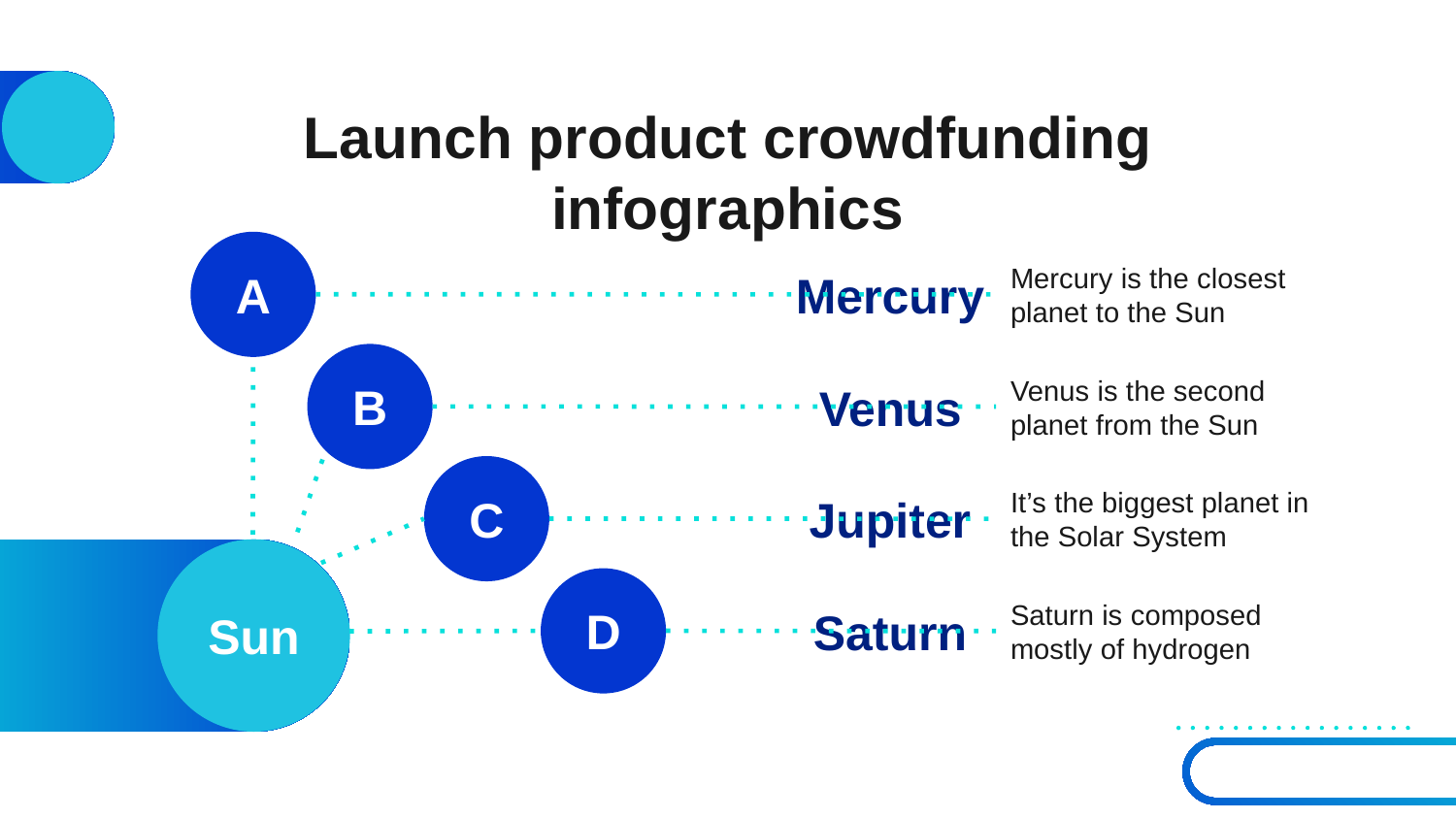

# Launch product crowdfunding infographics
A
Mercury
Mercury is the closest planet to the Sun
B
Venus
Venus is the second planet from the Sun
C
Jupiter
It’s the biggest planet in the Solar System
Sun

D
Saturn
Saturn is composed mostly of hydrogen